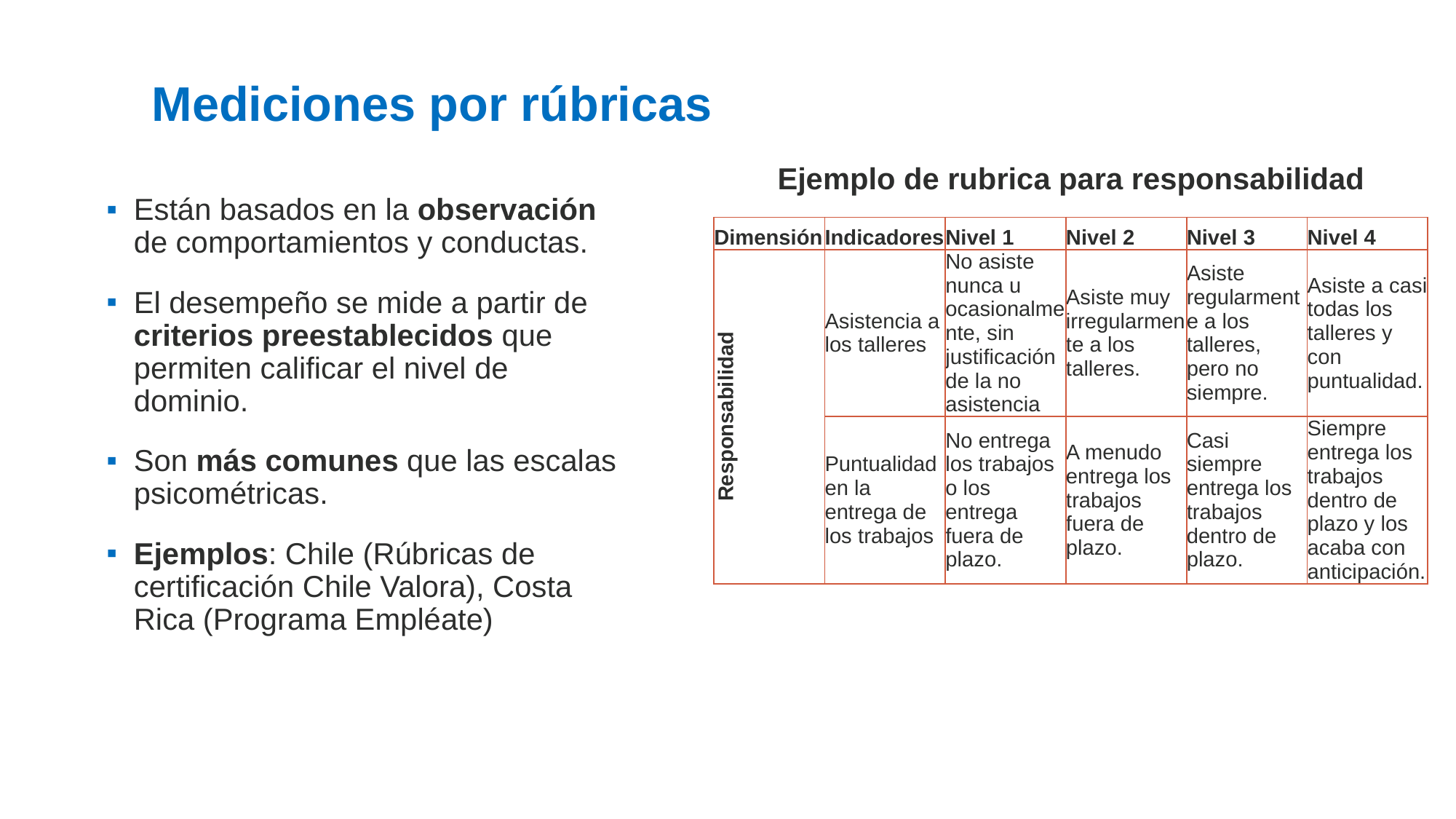

# Mediciones por rúbricas
Ejemplo de rubrica para responsabilidad
Están basados en la observación de comportamientos y conductas.
El desempeño se mide a partir de criterios preestablecidos que permiten calificar el nivel de dominio.
Son más comunes que las escalas psicométricas.
Ejemplos: Chile (Rúbricas de certificación Chile Valora), Costa Rica (Programa Empléate)
| Dimensión | Indicadores | Nivel 1 | Nivel 2 | Nivel 3 | Nivel 4 |
| --- | --- | --- | --- | --- | --- |
| Responsabilidad | Asistencia a los talleres | No asiste nunca u ocasionalmente, sin justificación de la no asistencia | Asiste muy irregularmente a los talleres. | Asiste regularmente a los talleres, pero no siempre. | Asiste a casi todas los talleres y con puntualidad. |
|  | Puntualidad en la entrega de los trabajos | No entrega los trabajos o los entrega fuera de plazo. | A menudo entrega los trabajos fuera de plazo. | Casi siempre entrega los trabajos dentro de plazo. | Siempre entrega los trabajos dentro de plazo y los acaba con anticipación. |